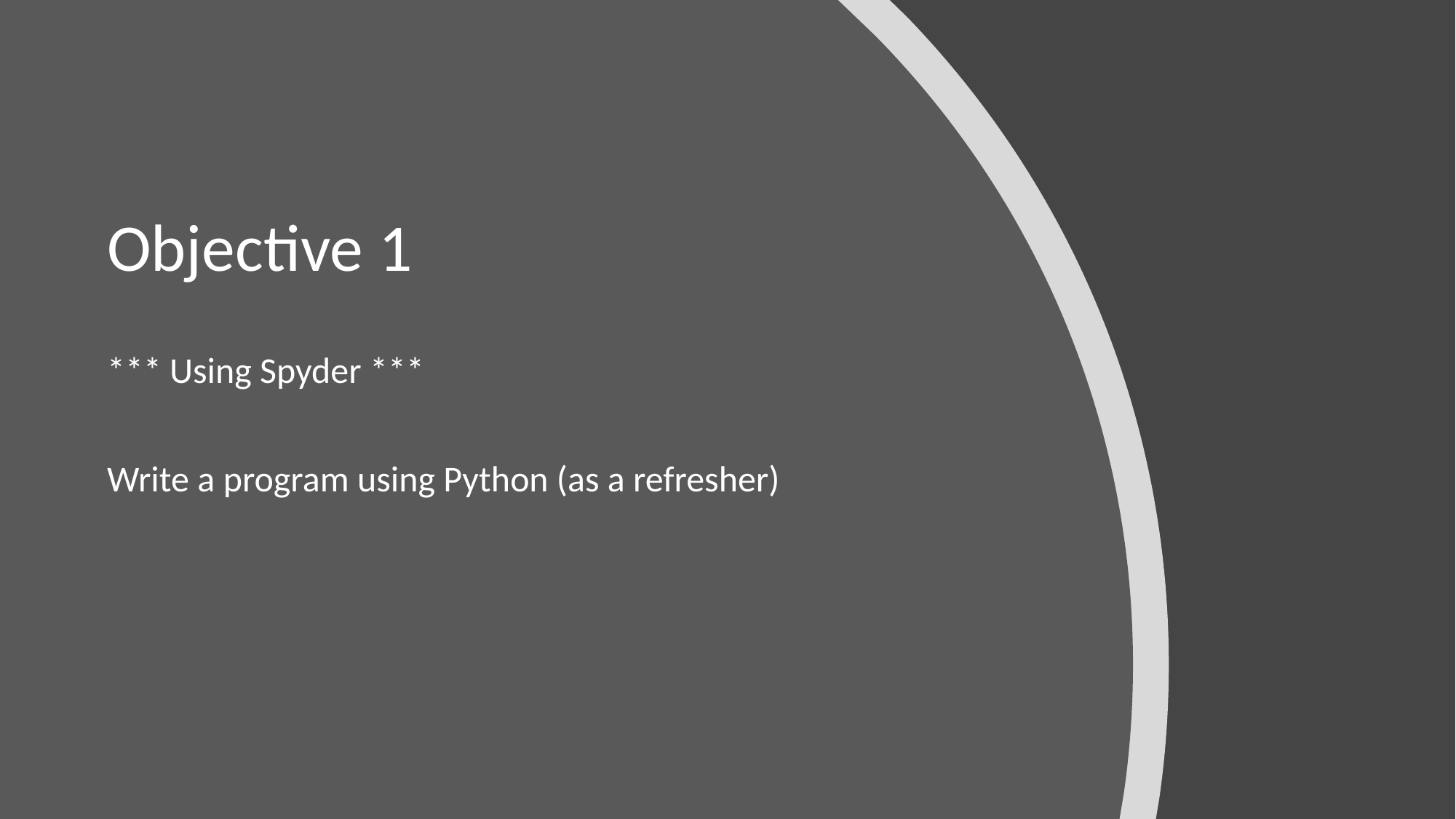

# Objective 1
*** Using Spyder ***

Write a program using Python (as a refresher)